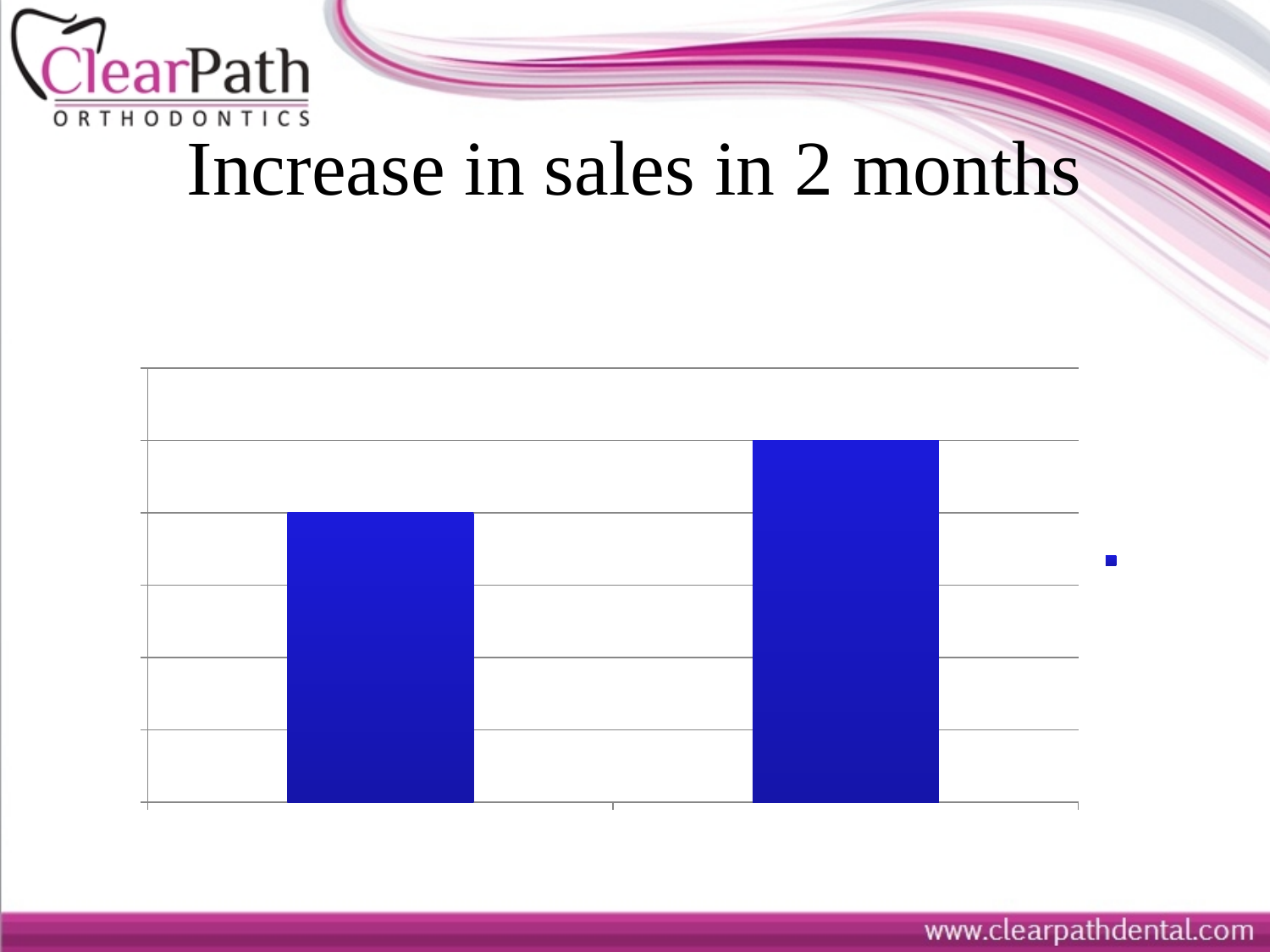

# Increase in sales in 2 months

### Chart:

| Category | Sales |
|---|---|
| March | 8.0 |
| April | 10.0 |